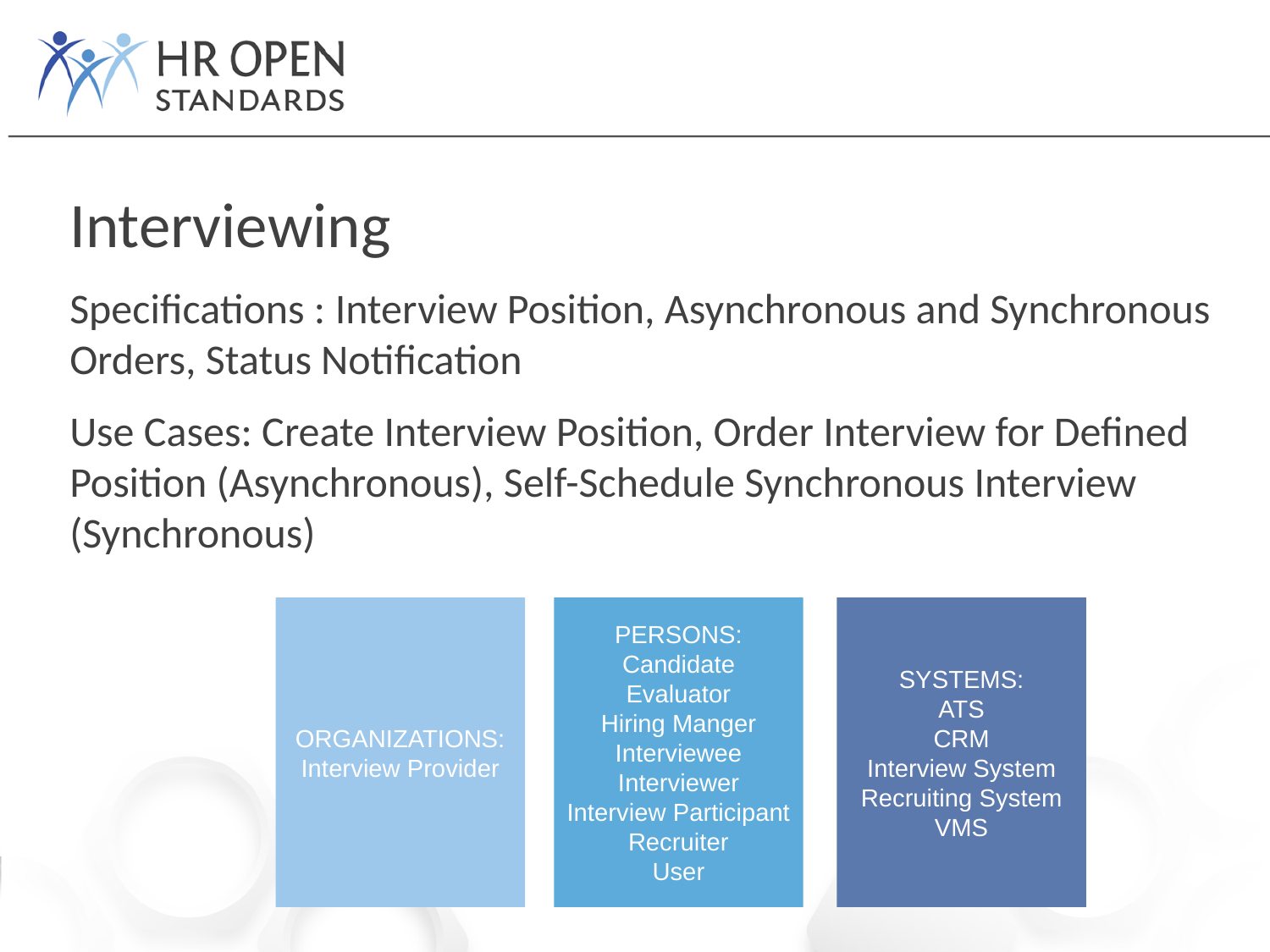

Interviewing
Specifications : Interview Position, Asynchronous and Synchronous Orders, Status Notification
Use Cases: Create Interview Position, Order Interview for Defined Position (Asynchronous), Self-Schedule Synchronous Interview (Synchronous)
SYSTEMS:
ATS
CRM
Interview System
Recruiting System
VMS
PERSONS:
Candidate
Evaluator
Hiring Manger
Interviewee
Interviewer
Interview Participant
Recruiter
User
ORGANIZATIONS:
Interview Provider